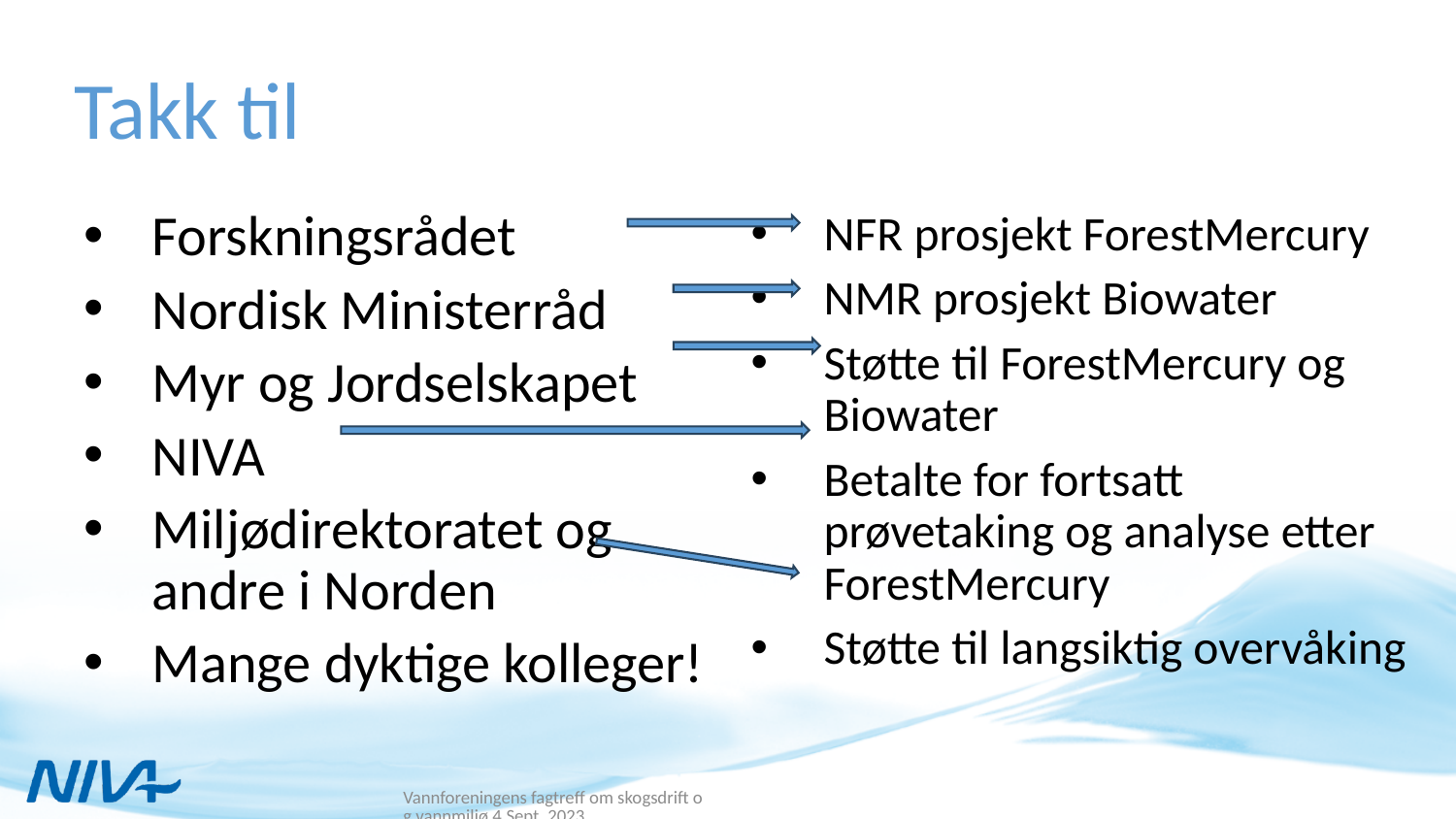

# Takk til
Forskningsrådet
Nordisk Ministerråd
Myr og Jordselskapet
NIVA
Miljødirektoratet og andre i Norden
Mange dyktige kolleger!
NFR prosjekt ForestMercury
NMR prosjekt Biowater
Støtte til ForestMercury og Biowater
Betalte for fortsatt prøvetaking og analyse etter ForestMercury
Støtte til langsiktig overvåking

Vannforeningens fagtreff om skogsdrift og vannmiljø 4.Sept. 2023